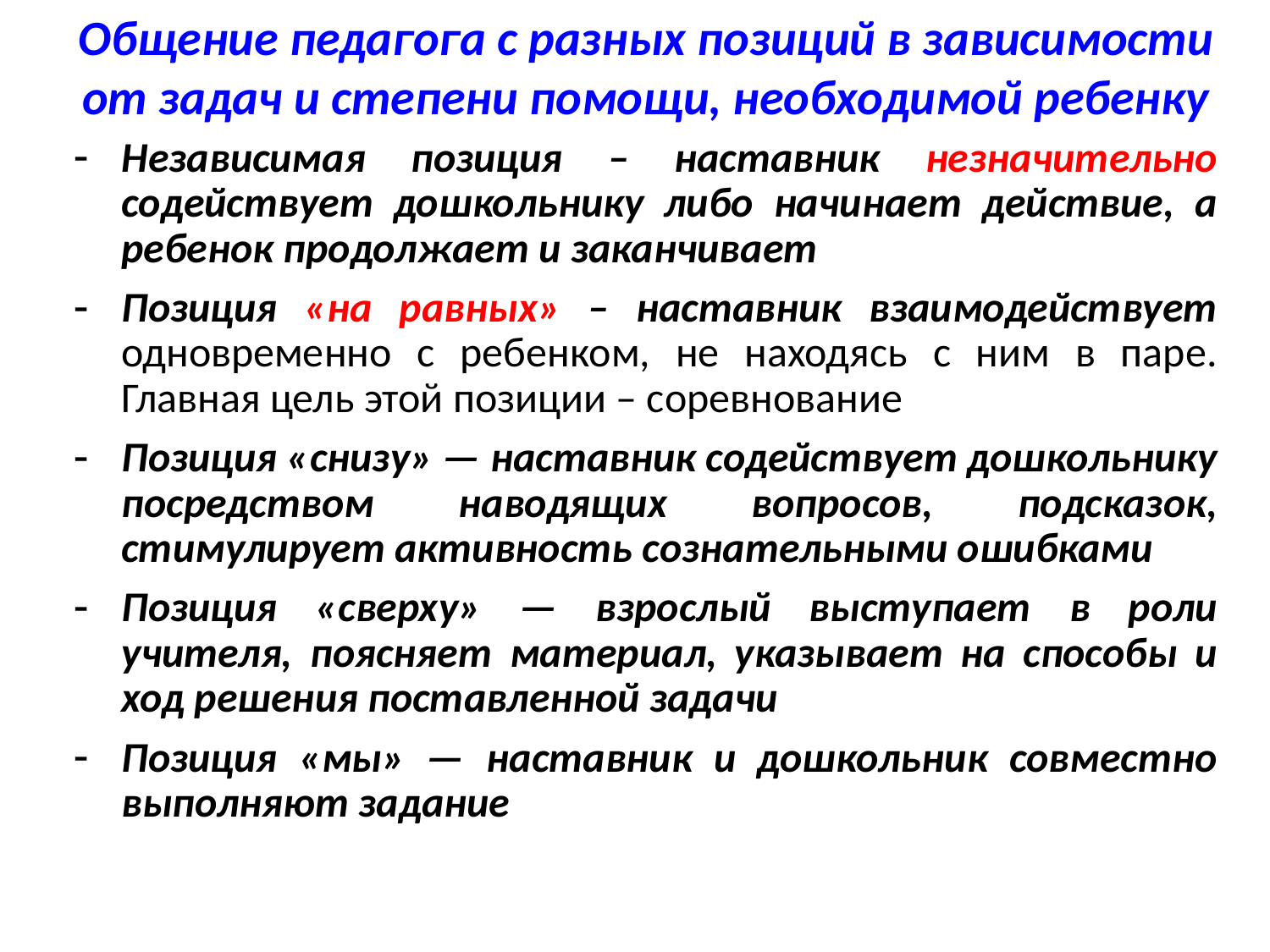

Общение педагога с разных позиций в зависимости от задач и степени помощи, необходимой ребенку
| Независимая позиция – наставник незначительно содействует дошкольнику либо начинает действие, а ребенок продолжает и заканчивает Позиция «на равных» – наставник взаимодействует одновременно с ребенком, не находясь с ним в паре. Главная цель этой позиции – соревнование Позиция «снизу» — наставник содействует дошкольнику посредством наводящих вопросов, подсказок, стимулирует активность сознательными ошибками Позиция «сверху» — взрослый выступает в роли учителя, поясняет материал, указывает на способы и ход решения поставленной задачи Позиция «мы» — наставник и дошкольник совместно выполняют задание |
| --- |